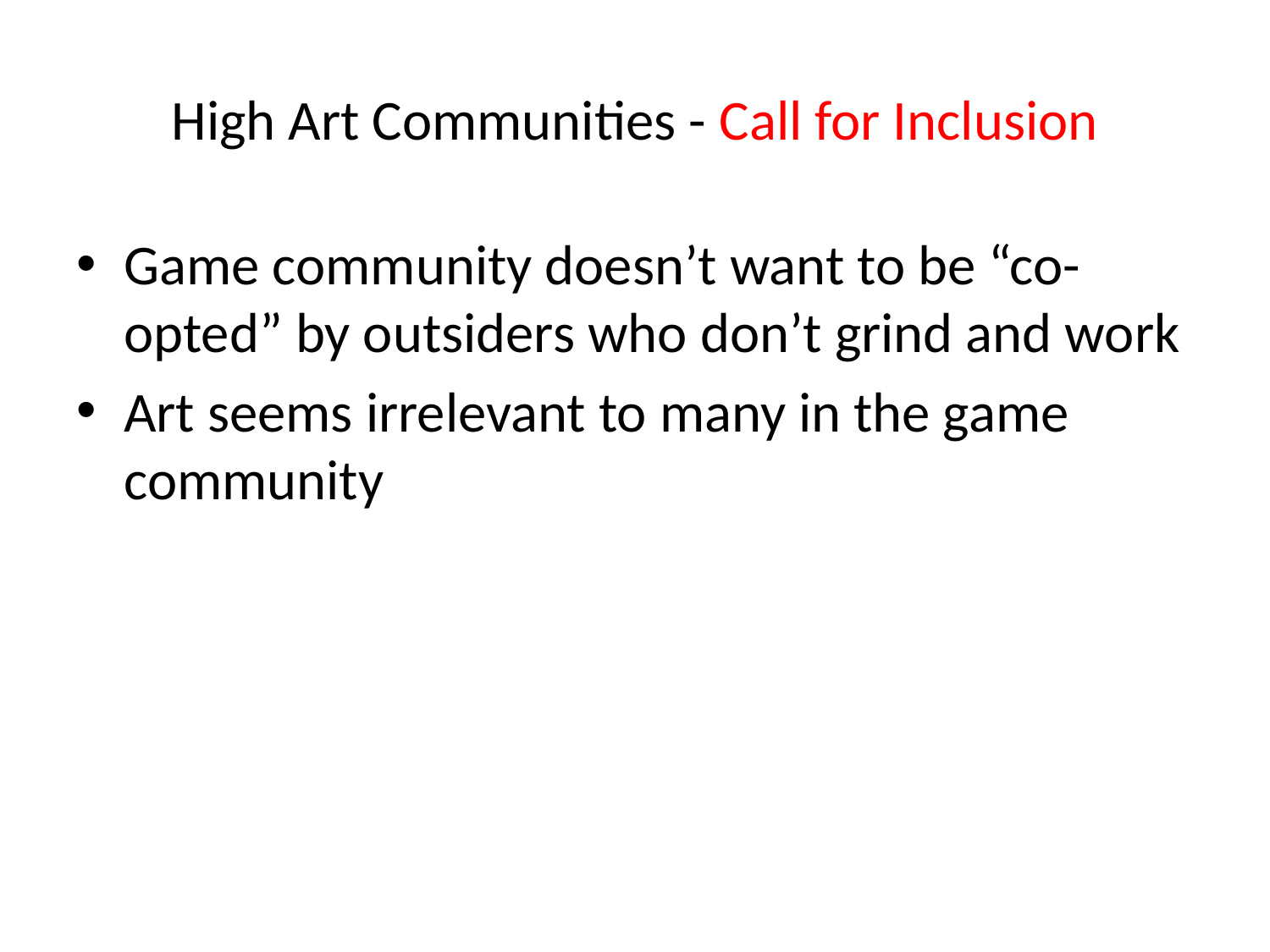

# High Art Communities - Call for Inclusion
Game community doesn’t want to be “co-opted” by outsiders who don’t grind and work
Art seems irrelevant to many in the game community